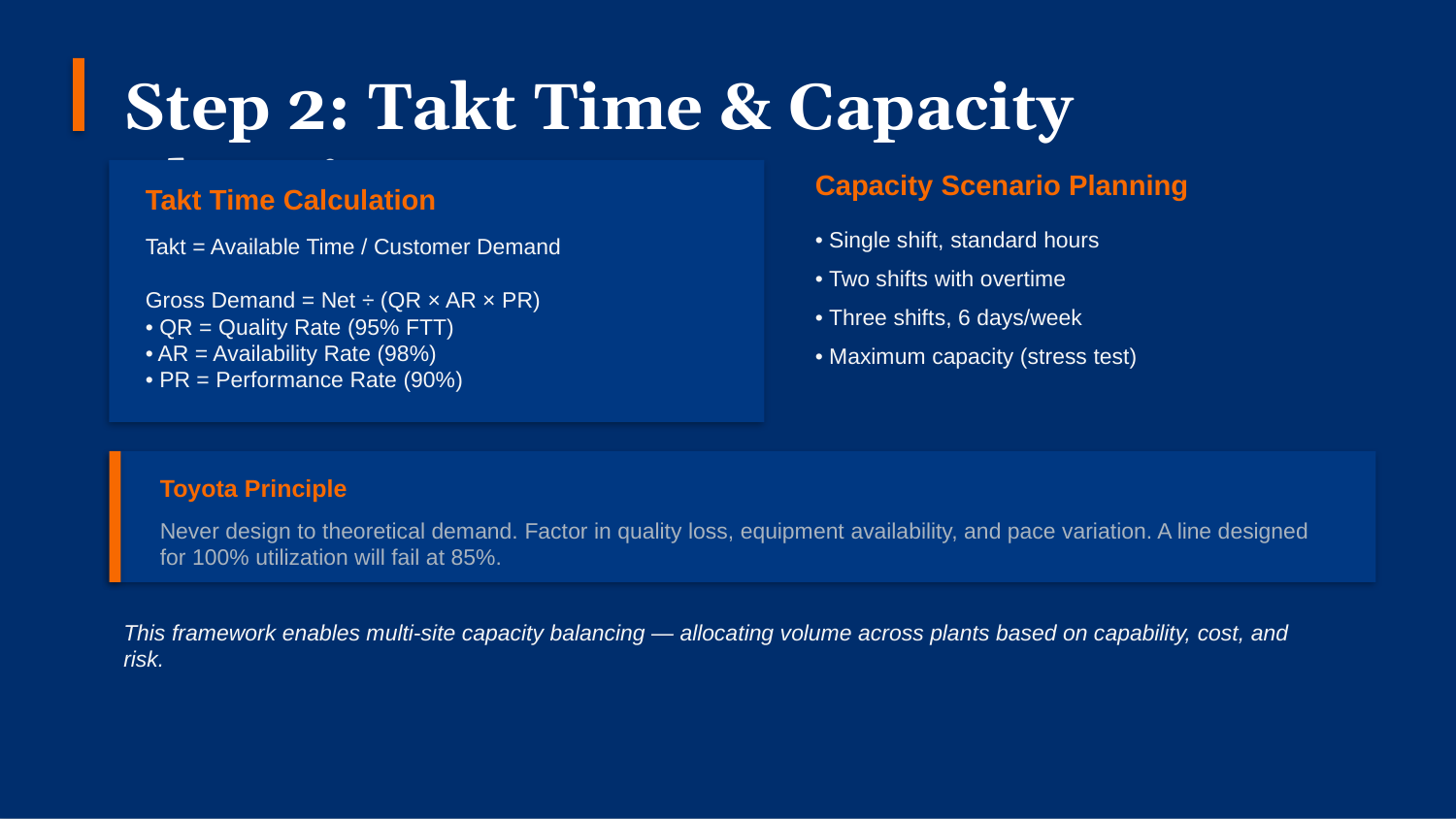

Step 2: Takt Time & Capacity Planning

Capacity Scenario Planning
Takt Time Calculation
• Single shift, standard hours
• Two shifts with overtime
• Three shifts, 6 days/week
• Maximum capacity (stress test)
Takt = Available Time / Customer Demand
Gross Demand = Net ÷ (QR × AR × PR)
• QR = Quality Rate (95% FTT)
• AR = Availability Rate (98%)
• PR = Performance Rate (90%)

Toyota Principle
Never design to theoretical demand. Factor in quality loss, equipment availability, and pace variation. A line designed for 100% utilization will fail at 85%.
This framework enables multi-site capacity balancing — allocating volume across plants based on capability, cost, and risk.